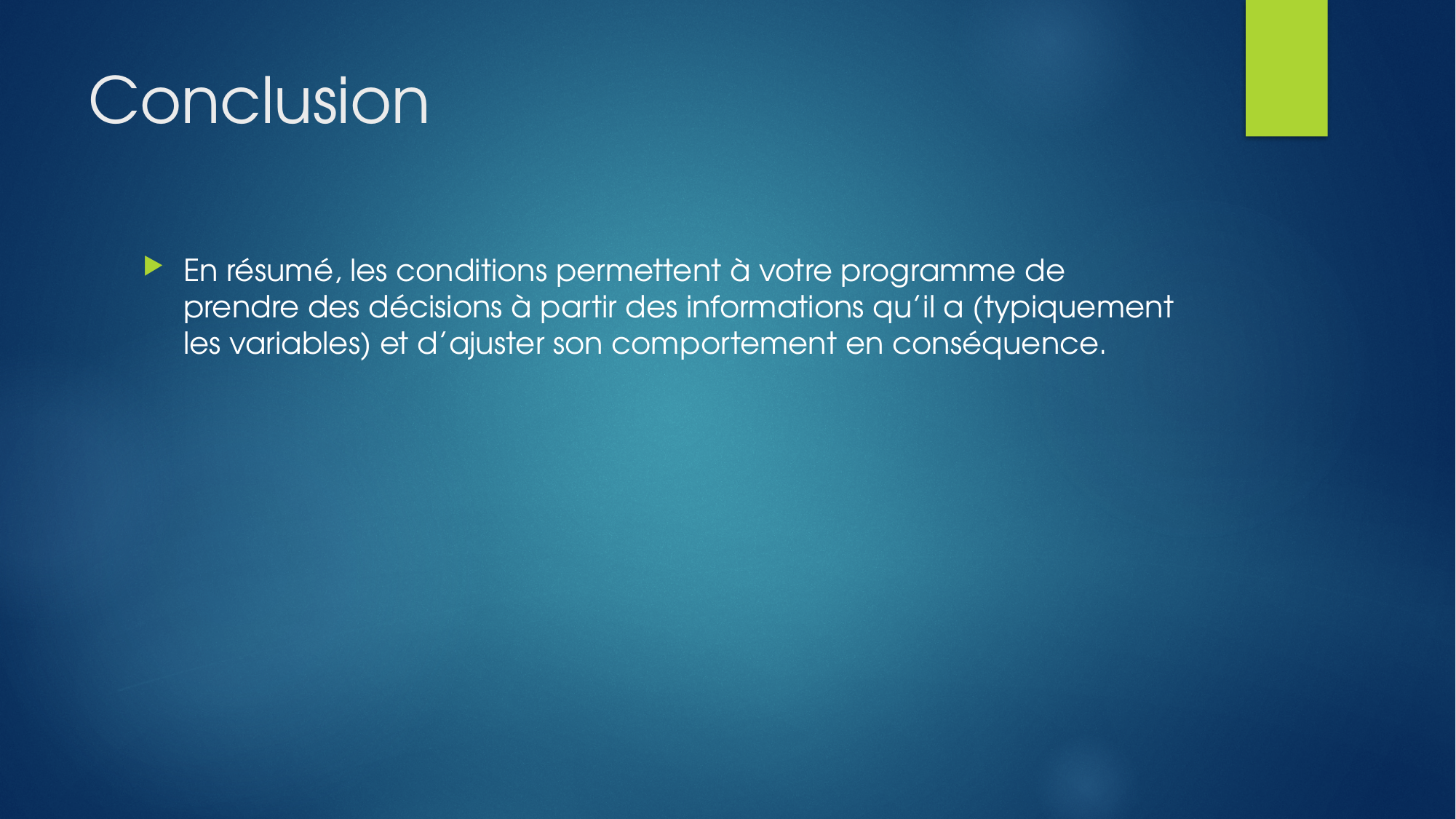

# Conclusion
En résumé, les conditions permettent à votre programme de prendre des décisions à partir des informations qu’il a (typiquement les variables) et d’ajuster son comportement en conséquence.